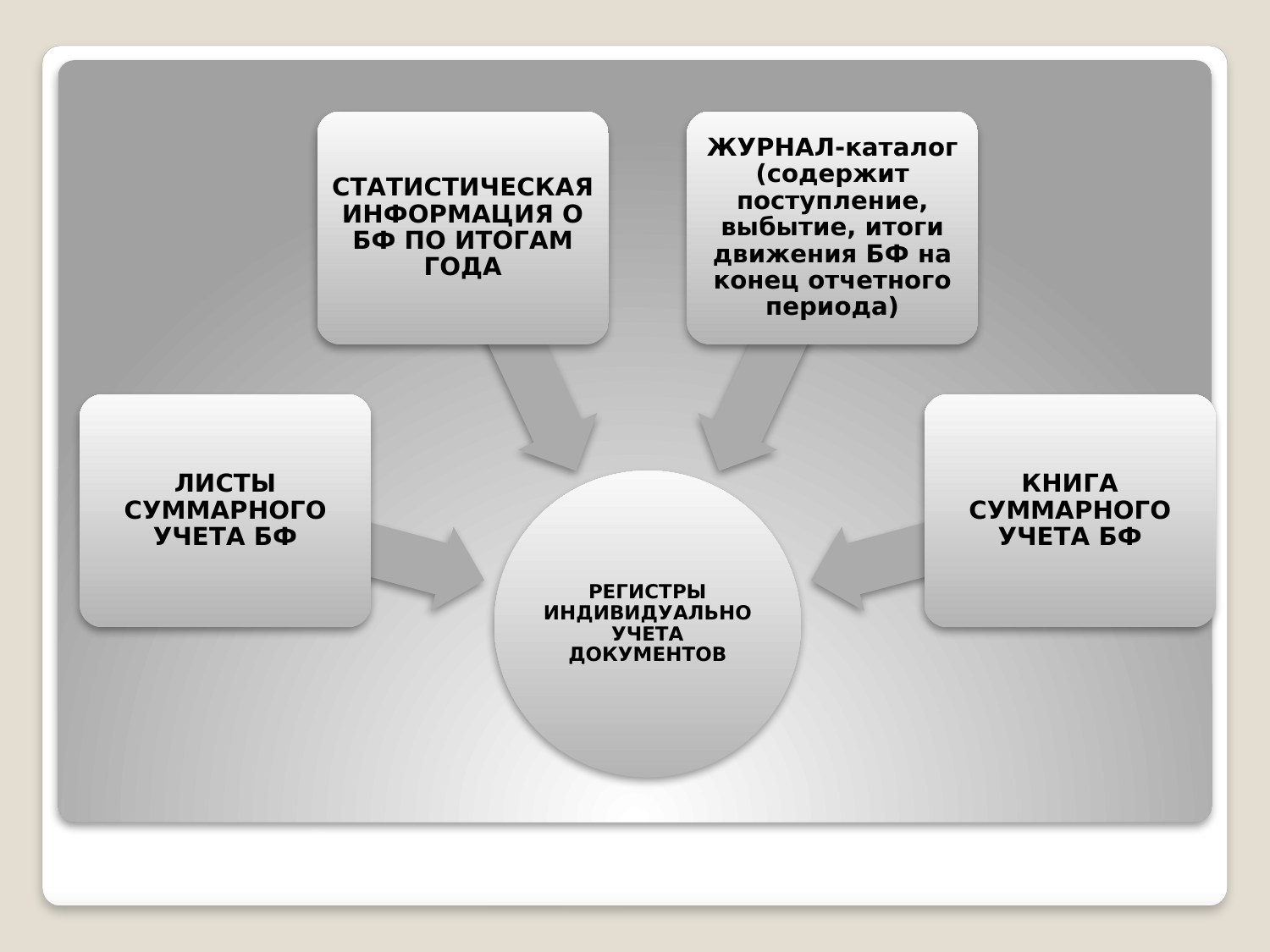

РЕГИСТРЫ ИНДИВИДУАЛЬНО УЧЕТА ДОКУМЕНТОВ
ЛИСТЫ СУММАРНОГО УЧЕТА БФ
СТАТИСТИЧЕСКАЯ ИНФОРМАЦИЯ О БФ ПО ИТОГАМ ГОДА
ЖУРНАЛ-каталог (содержит поступление, выбытие, итоги движения БФ на конец отчетного периода)
КНИГА СУММАРНОГО УЧЕТА БФ